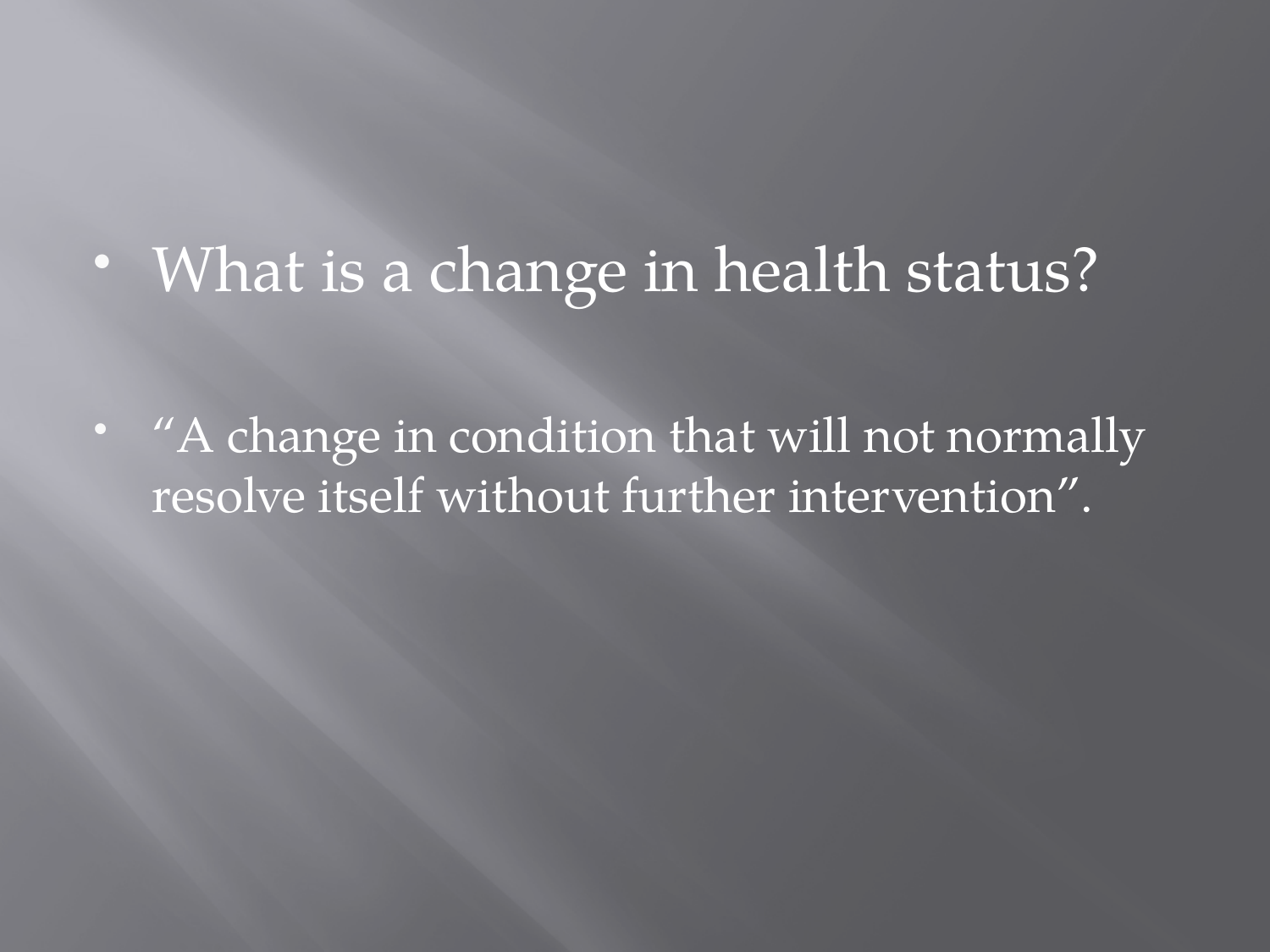

#
What is a change in health status?

“A change in condition that will not normally resolve itself without further intervention”.